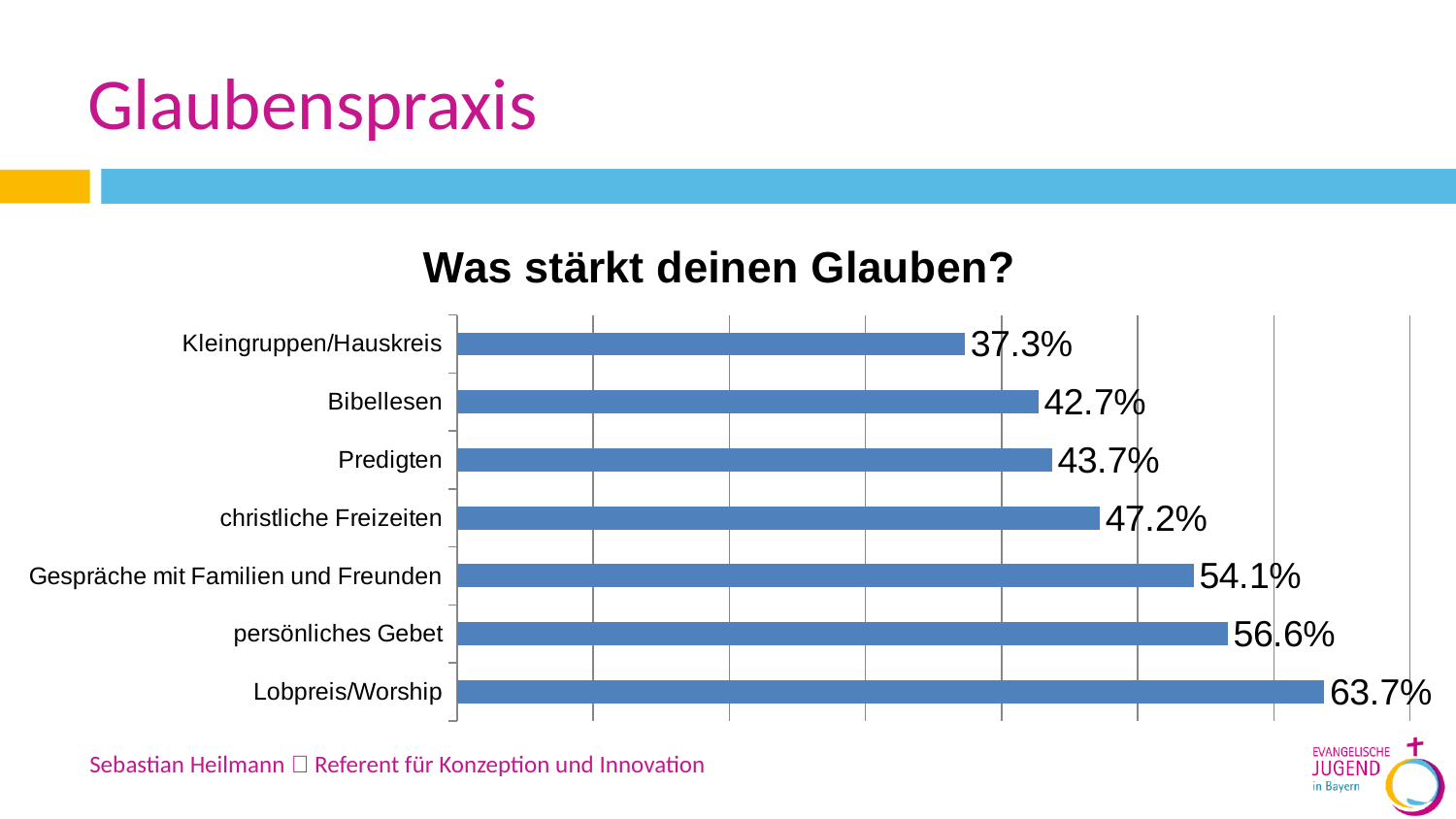

# Glaubenspraxis

### Chart: Was stärkt deinen Glauben?

| Category | Datenreihe 1 |
|---|---|
| Lobpreis/Worship | 0.637 |
| persönliches Gebet | 0.566 |
| Gespräche mit Familien und Freunden | 0.541 |
| christliche Freizeiten | 0.472 |
| Predigten | 0.437 |
| Bibellesen | 0.427 |
| Kleingruppen/Hauskreis | 0.373 |